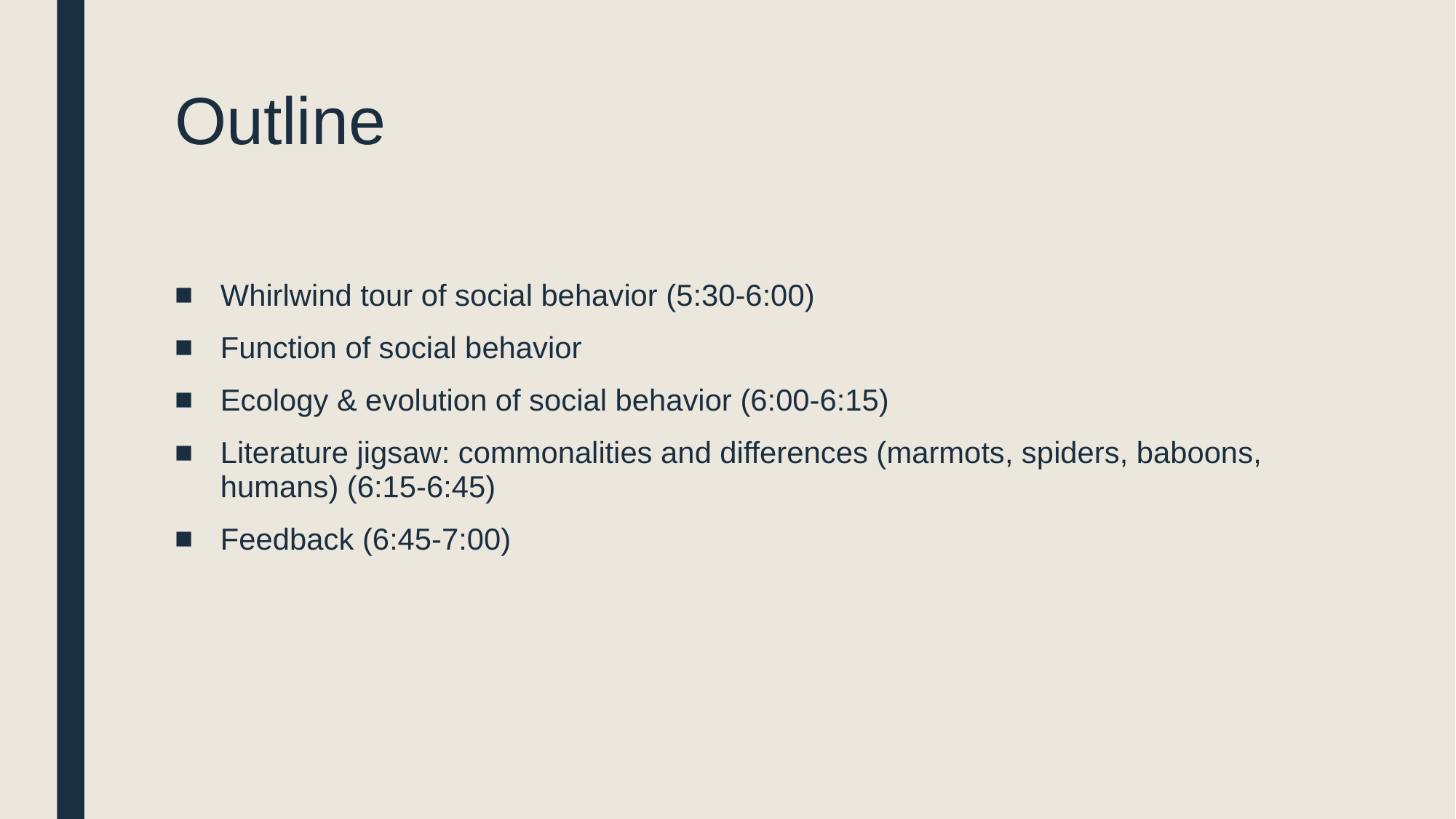

# Outline
Whirlwind tour of social behavior (5:30-6:00)
Function of social behavior
Ecology & evolution of social behavior (6:00-6:15)
Literature jigsaw: commonalities and differences (marmots, spiders, baboons, humans) (6:15-6:45)
Feedback (6:45-7:00)